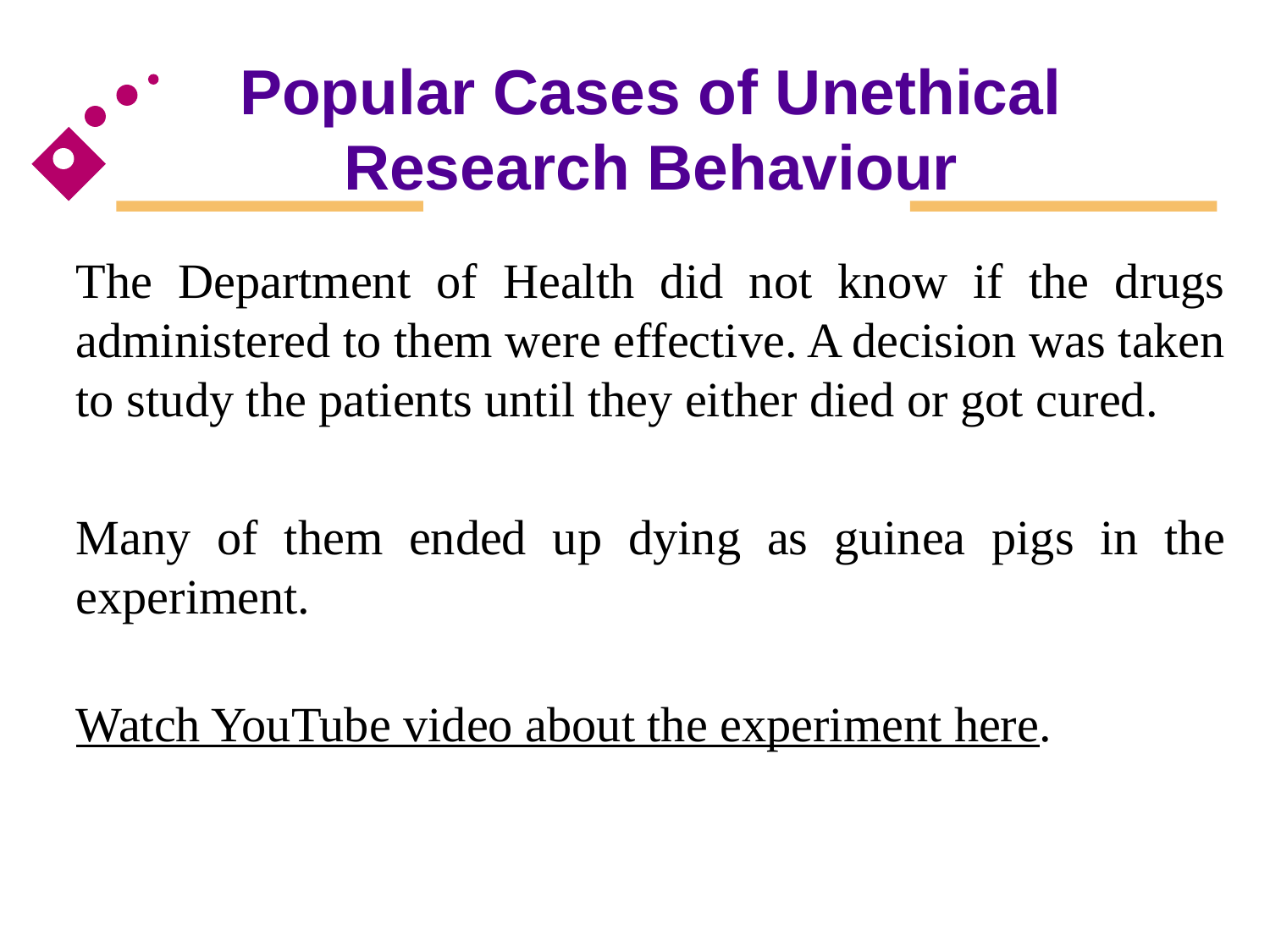

# Popular Cases of Unethical Research Behaviour
The Department of Health did not know if the drugs administered to them were effective. A decision was taken to study the patients until they either died or got cured.

Many of them ended up dying as guinea pigs in the experiment.

Watch YouTube video about the experiment here.